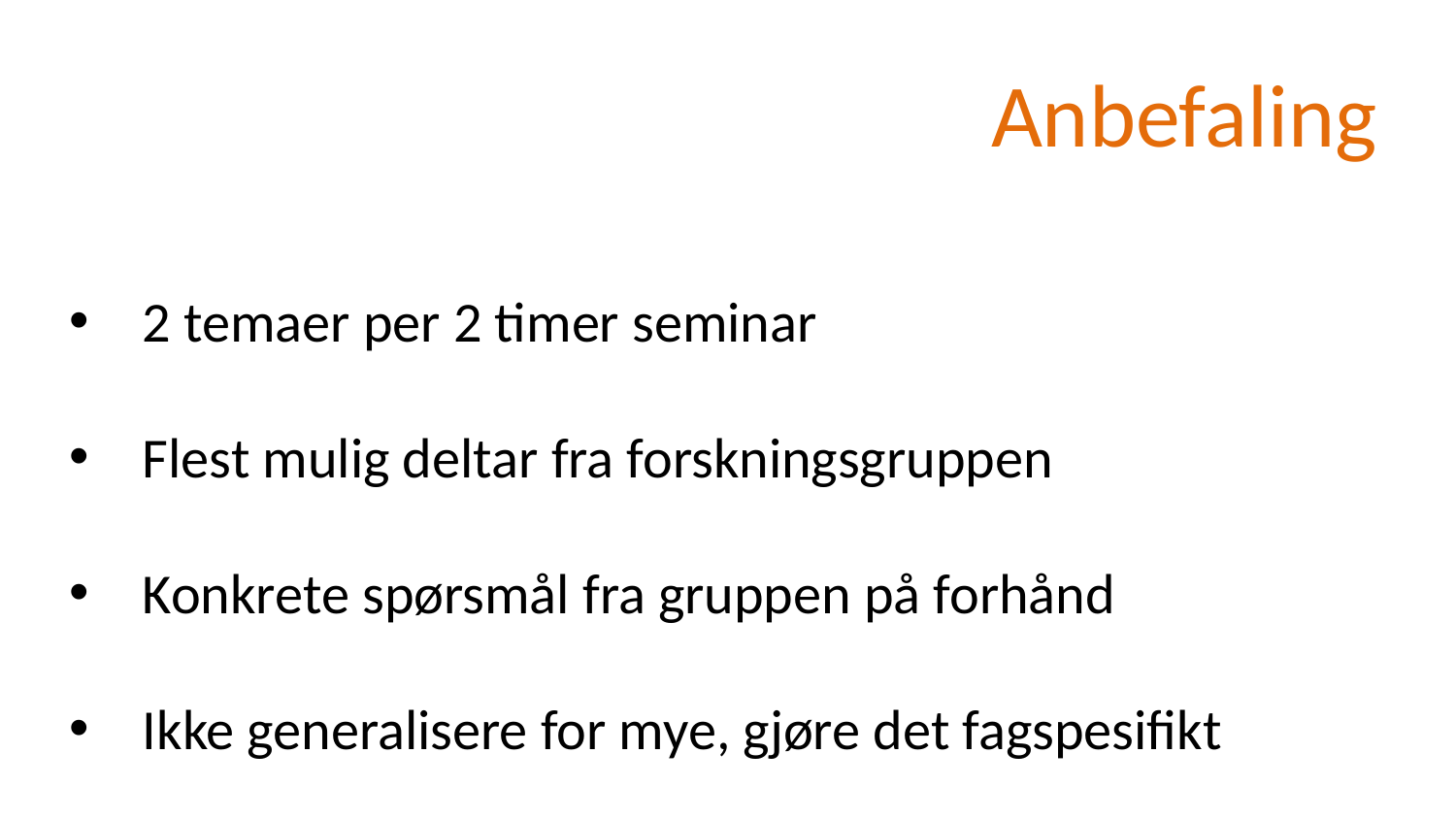

Anbefaling
2 temaer per 2 timer seminar

Flest mulig deltar fra forskningsgruppen

Konkrete spørsmål fra gruppen på forhånd

Ikke generalisere for mye, gjøre det fagspesifikt
# Eksempler på mulige temaer…